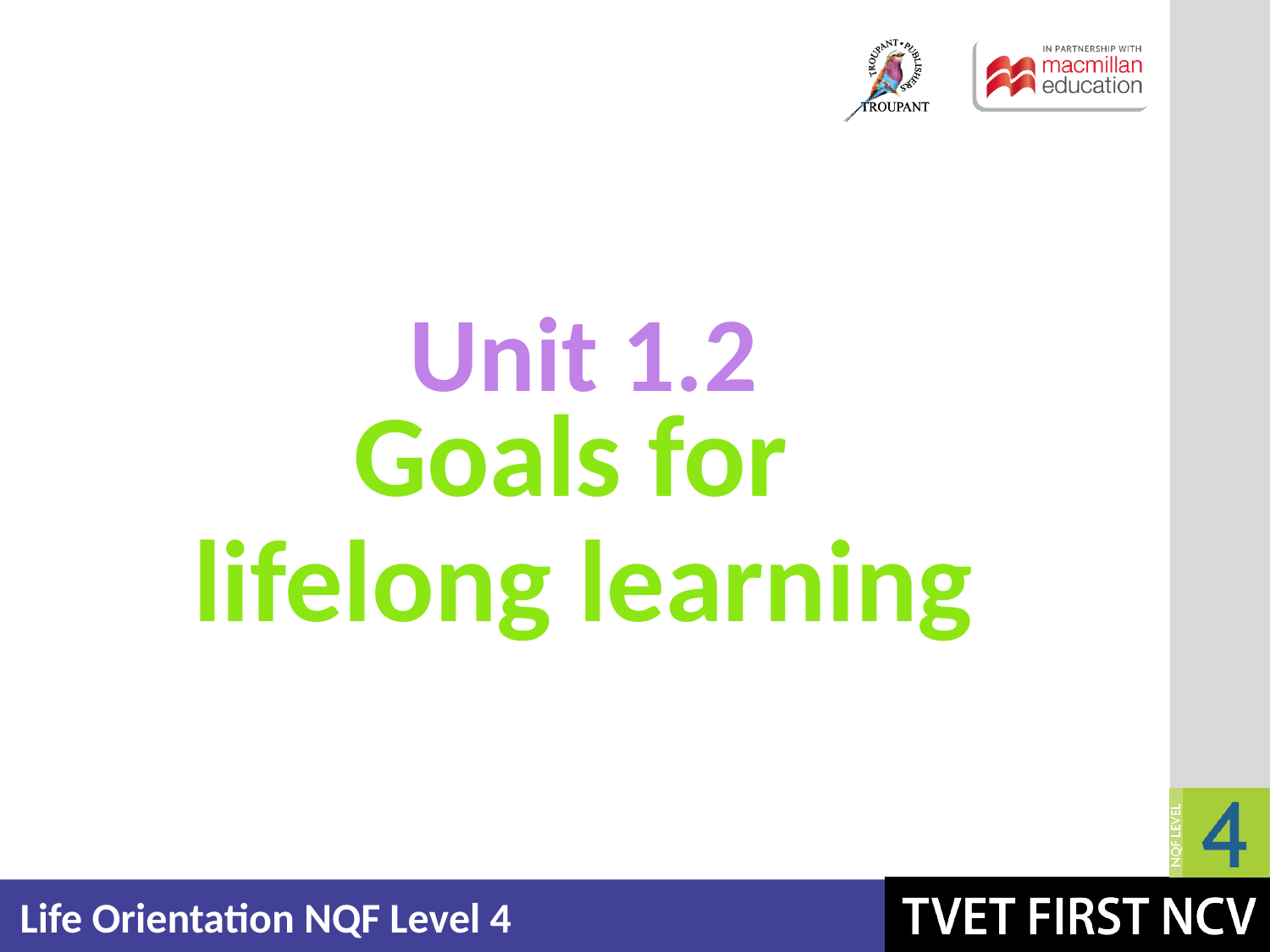

Unit 1.2
# Goals for lifelong learning